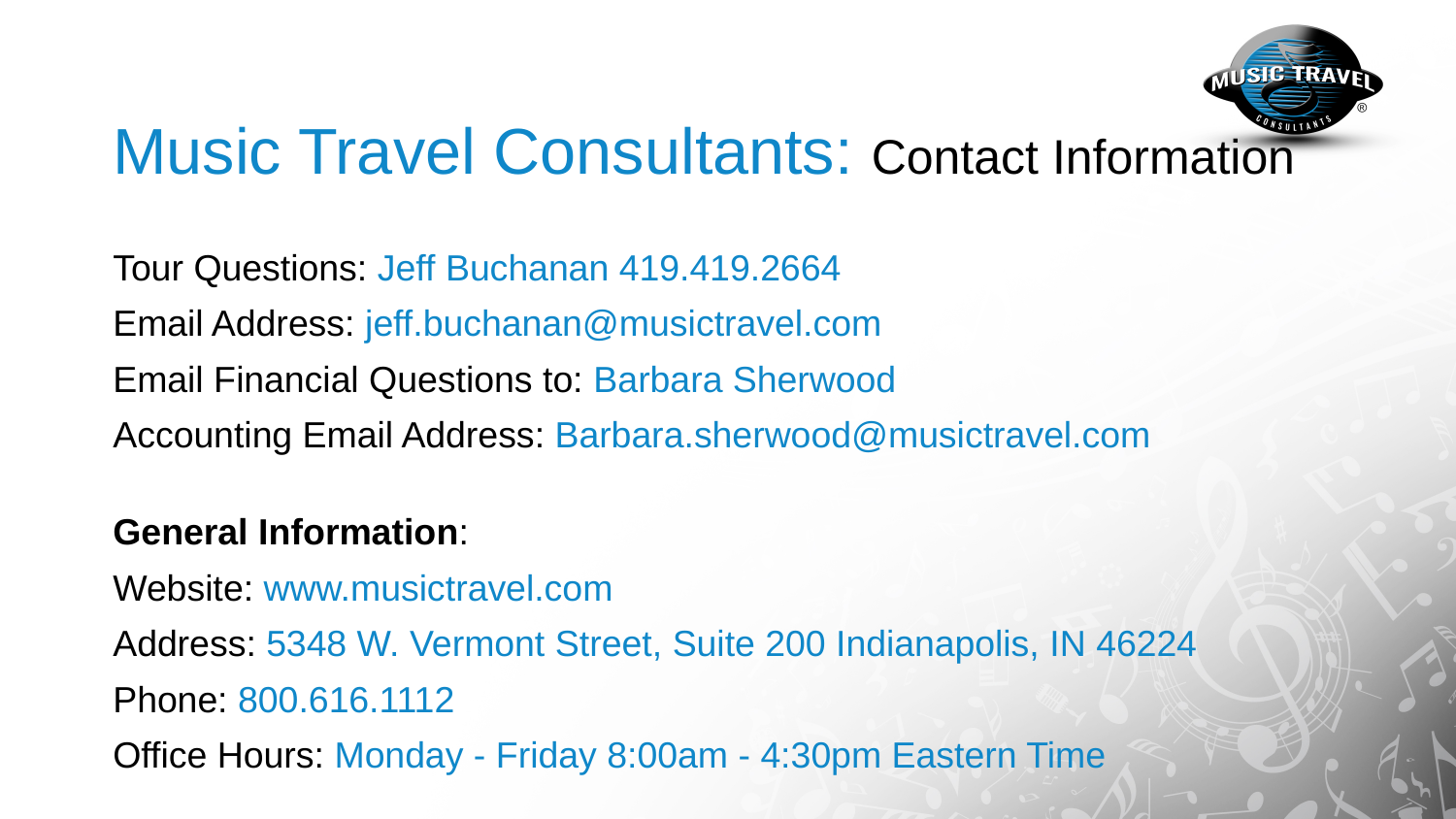

Music Travel Consultants: Contact Information
Tour Questions: Jeff Buchanan 419.419.2664
Email Address: jeff.buchanan@musictravel.com
Email Financial Questions to: Barbara Sherwood
Accounting Email Address: Barbara.sherwood@musictravel.com

General Information:
Website: www.musictravel.com
Address: 5348 W. Vermont Street, Suite 200 Indianapolis, IN 46224
Phone: 800.616.1112
Office Hours: Monday - Friday 8:00am - 4:30pm Eastern Time
Office Hours: